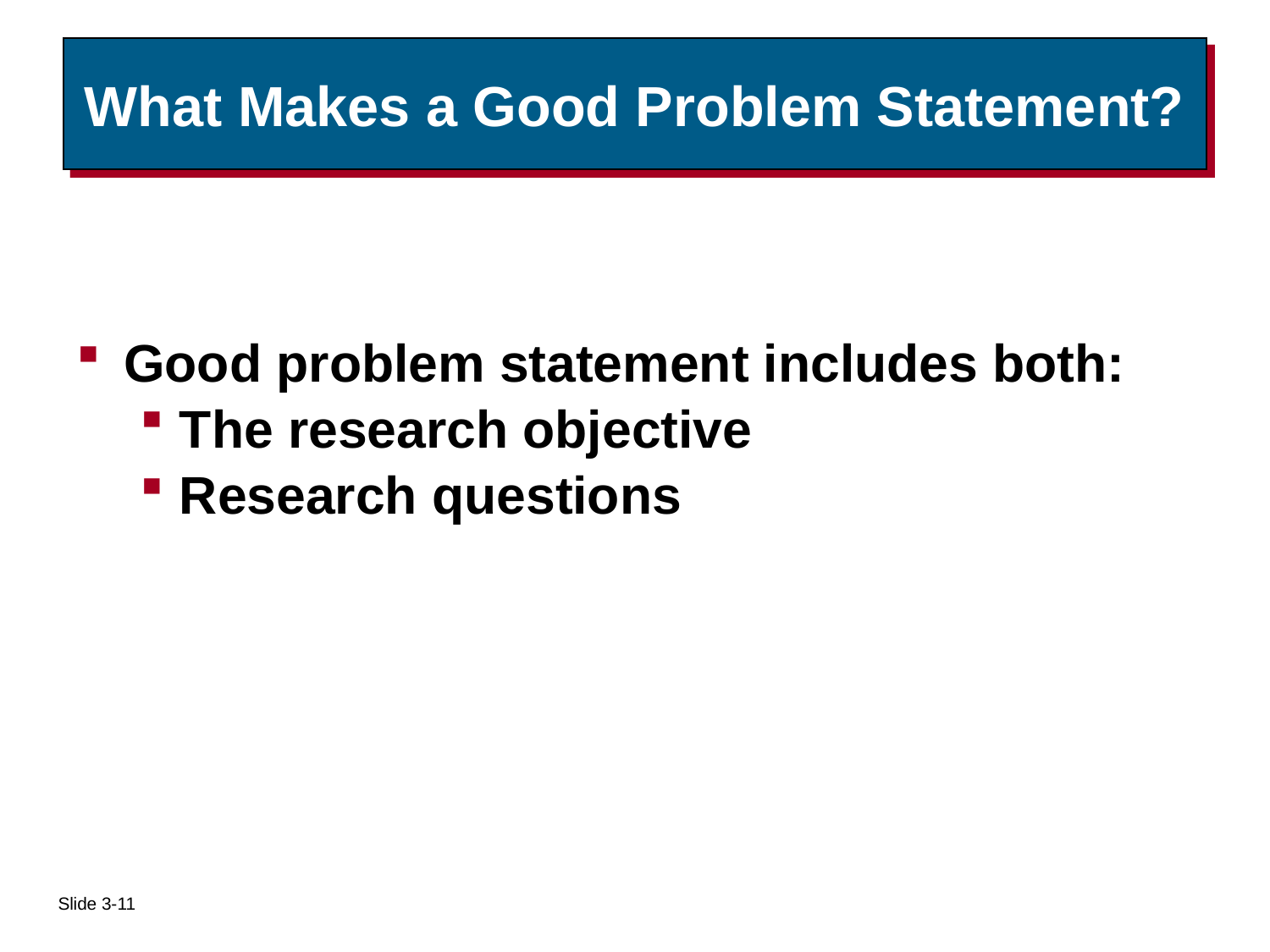

# What Makes a Good Problem Statement?

Good problem statement includes both:
The research objective
Research questions

Slide 3-11